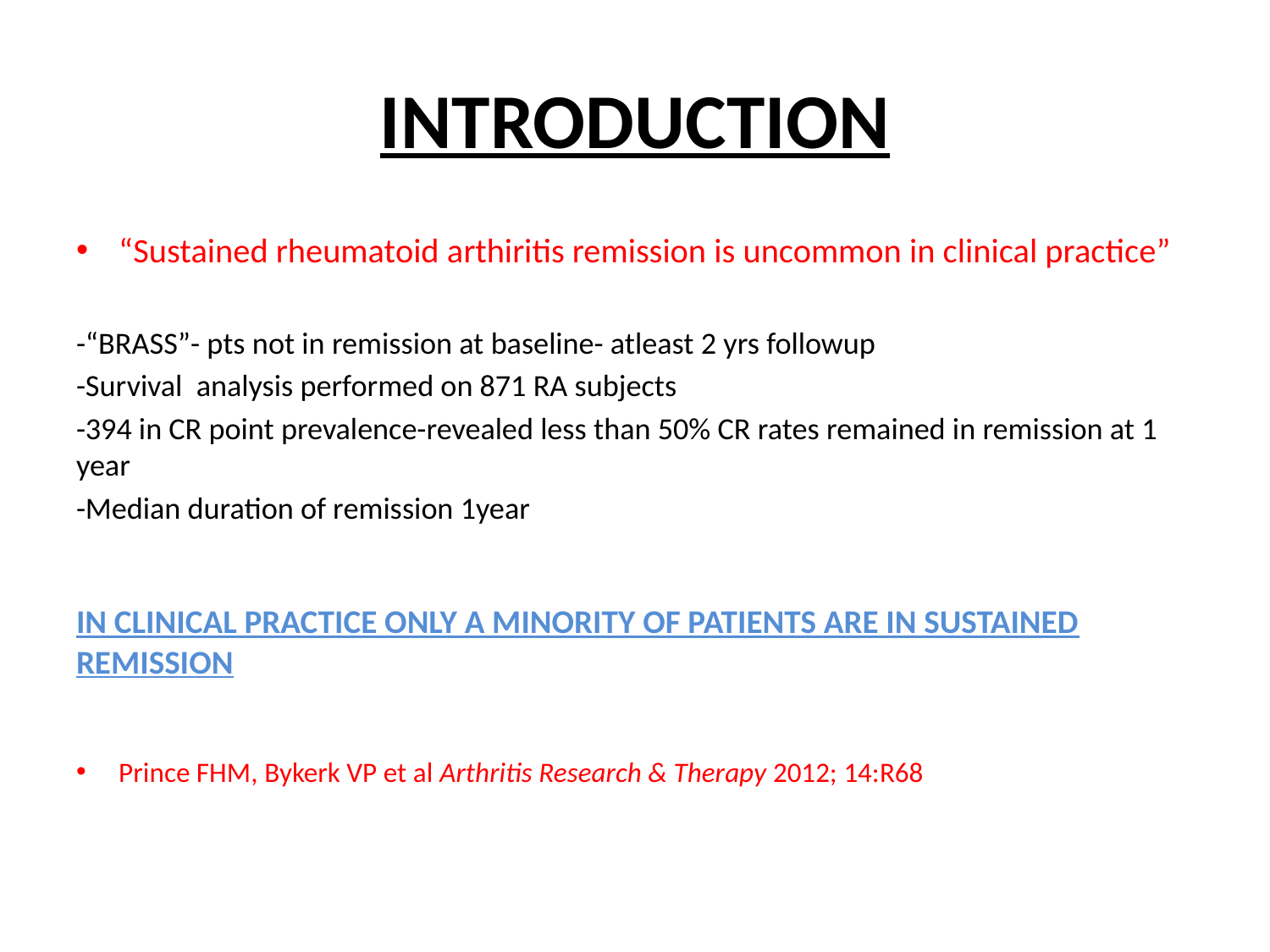

# INTRODUCTION
“Sustained rheumatoid arthiritis remission is uncommon in clinical practice”

-“BRASS”- pts not in remission at baseline- atleast 2 yrs followup
-Survival  analysis performed on 871 RA subjects
-394 in CR point prevalence-revealed less than 50% CR rates remained in remission at 1 year
-Median duration of remission 1year

IN CLINICAL PRACTICE ONLY A MINORITY OF PATIENTS ARE IN SUSTAINED REMISSION

Prince FHM, Bykerk VP et al Arthritis Research & Therapy 2012; 14:R68